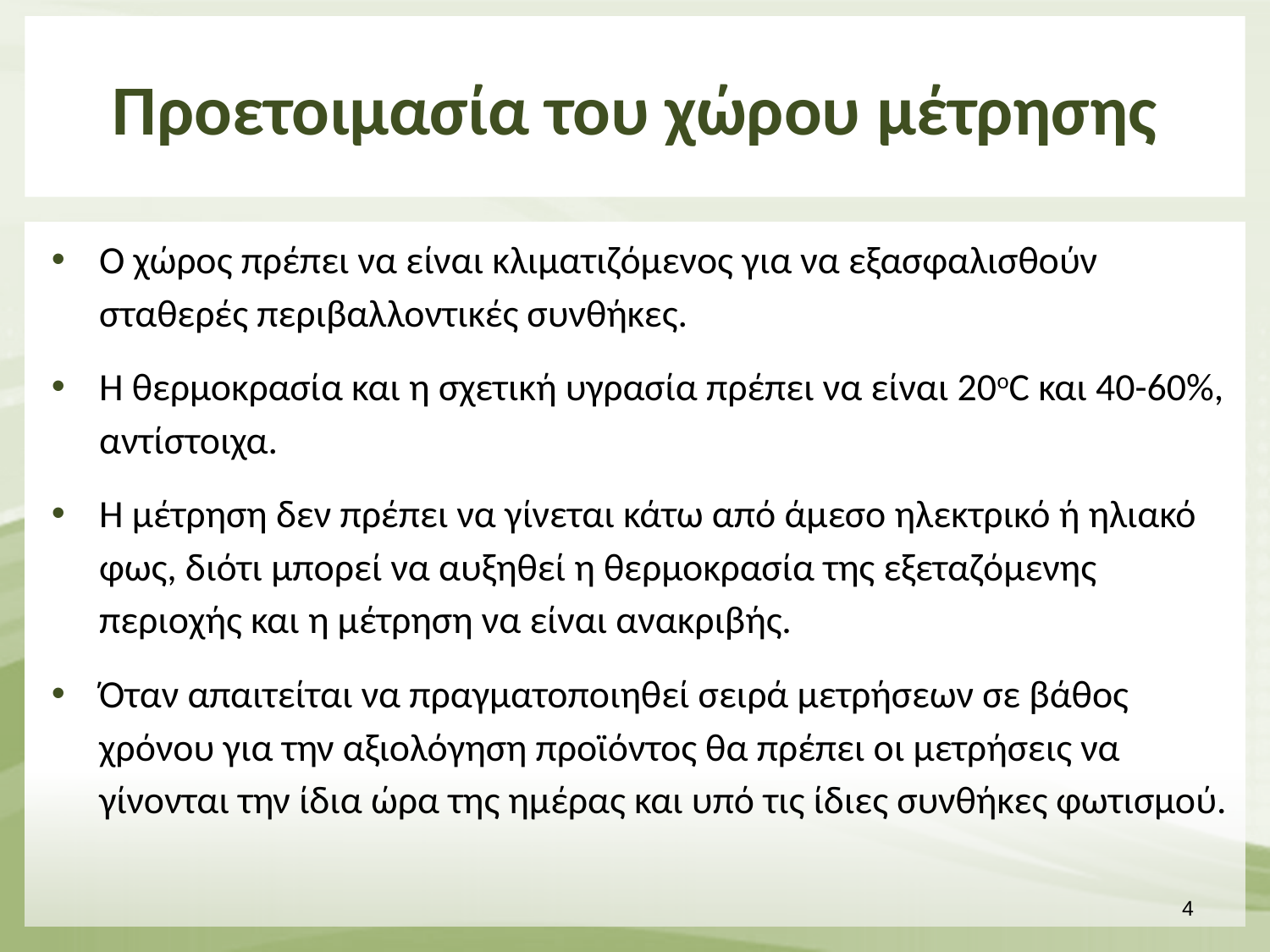

# Προετοιμασία του χώρου μέτρησης
Ο χώρος πρέπει να είναι κλιματιζόμενος για να εξασφαλισθούν σταθερές περιβαλλοντικές συνθήκες.
Η θερμοκρασία και η σχετική υγρασία πρέπει να είναι 20oC και 40-60%, αντίστοιχα.
Η μέτρηση δεν πρέπει να γίνεται κάτω από άμεσο ηλεκτρικό ή ηλιακό φως, διότι μπορεί να αυξηθεί η θερμοκρασία της εξεταζόμενης περιοχής και η μέτρηση να είναι ανακριβής.
Όταν απαιτείται να πραγματοποιηθεί σειρά μετρήσεων σε βάθος χρόνου για την αξιολόγηση προϊόντος θα πρέπει οι μετρήσεις να γίνονται την ίδια ώρα της ημέρας και υπό τις ίδιες συνθήκες φωτισμού.

4